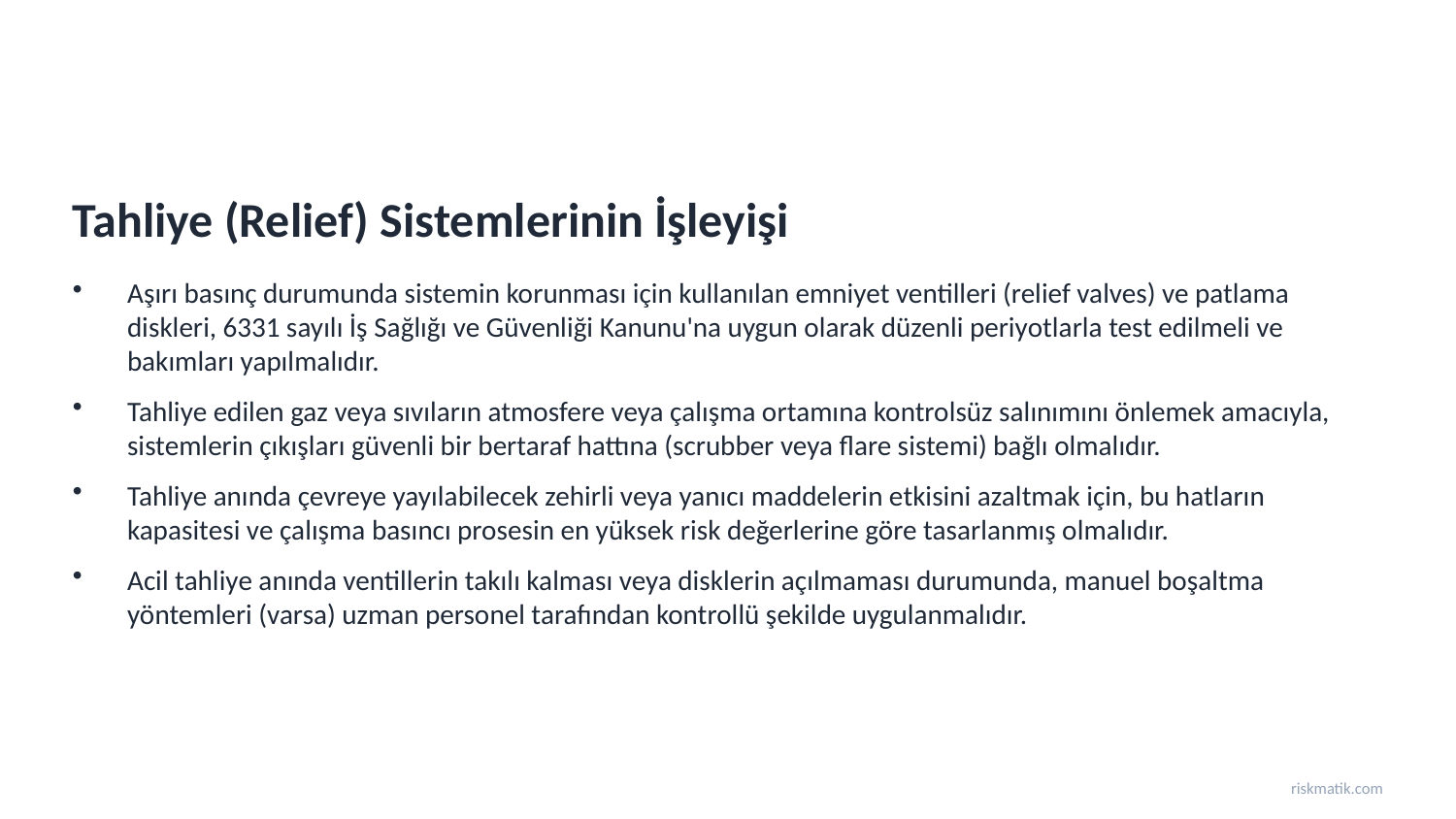

Tahliye (Relief) Sistemlerinin İşleyişi
Aşırı basınç durumunda sistemin korunması için kullanılan emniyet ventilleri (relief valves) ve patlama diskleri, 6331 sayılı İş Sağlığı ve Güvenliği Kanunu'na uygun olarak düzenli periyotlarla test edilmeli ve bakımları yapılmalıdır.
Tahliye edilen gaz veya sıvıların atmosfere veya çalışma ortamına kontrolsüz salınımını önlemek amacıyla, sistemlerin çıkışları güvenli bir bertaraf hattına (scrubber veya flare sistemi) bağlı olmalıdır.
Tahliye anında çevreye yayılabilecek zehirli veya yanıcı maddelerin etkisini azaltmak için, bu hatların kapasitesi ve çalışma basıncı prosesin en yüksek risk değerlerine göre tasarlanmış olmalıdır.
Acil tahliye anında ventillerin takılı kalması veya disklerin açılmaması durumunda, manuel boşaltma yöntemleri (varsa) uzman personel tarafından kontrollü şekilde uygulanmalıdır.
riskmatik.com